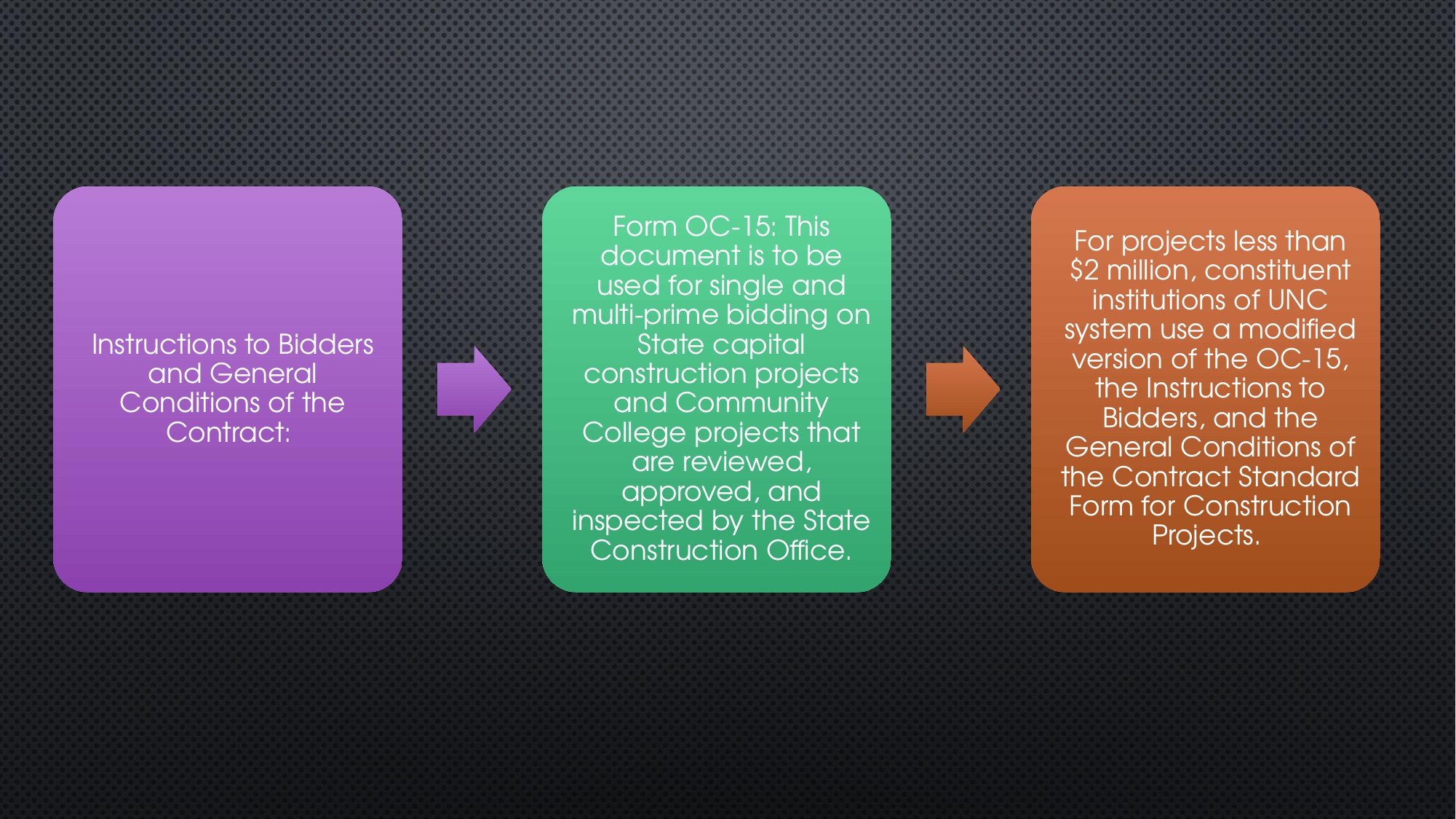

Instructions to Bidders and General Conditions of the Contract:

Form OC-15: This document is to be used for single and multi-prime bidding on State capital construction projects and Community College projects that are reviewed, approved, and inspected by the State Construction Office.

For projects less than $2 million, constituent institutions of UNC system use a modified version of the OC-15, the Instructions to Bidders, and the General Conditions of the Contract Standard Form for Construction Projects.